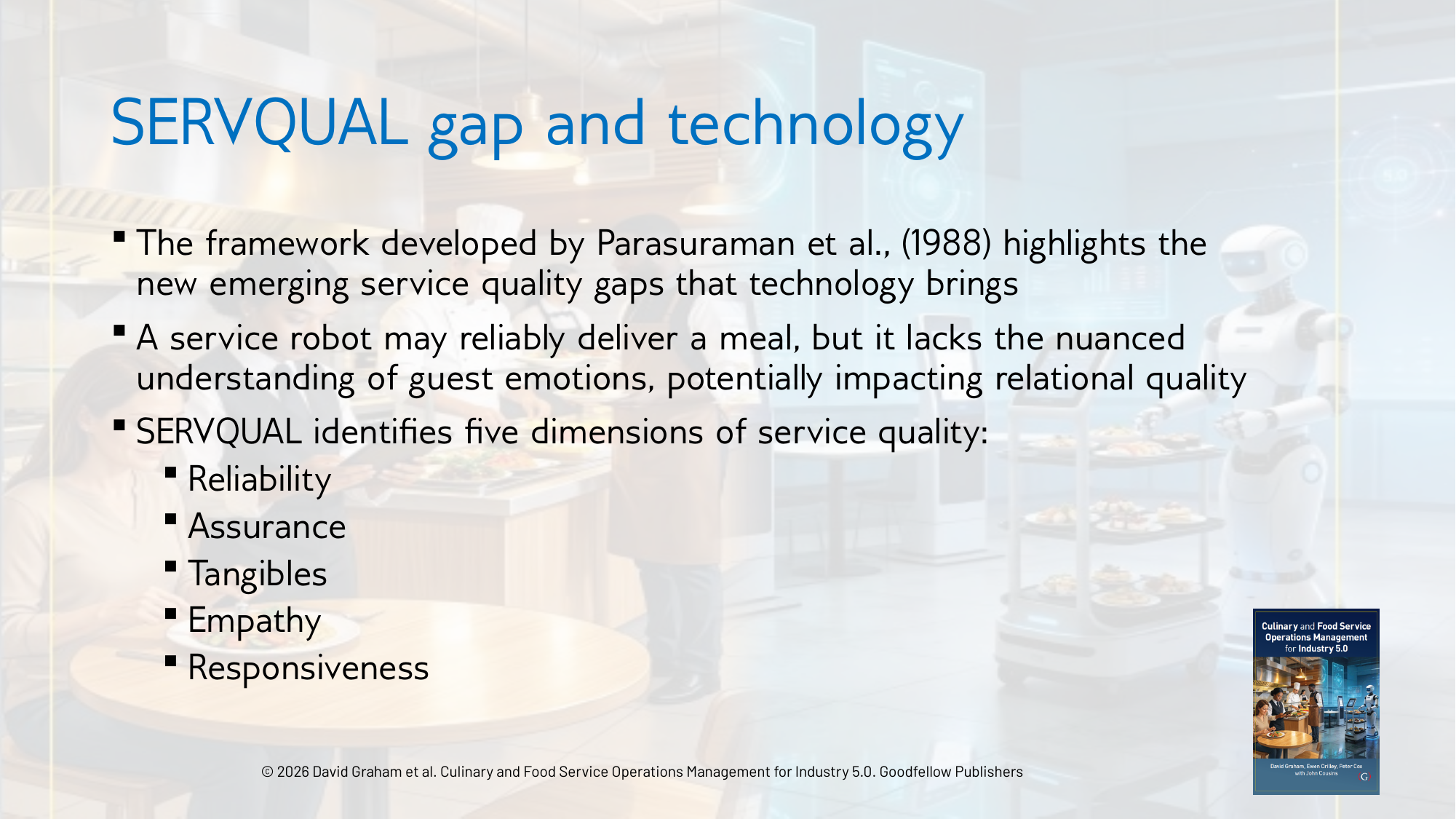

# SERVQUAL gap and technology
The framework developed by Parasuraman et al., (1988) highlights the new emerging service quality gaps that technology brings
A service robot may reliably deliver a meal, but it lacks the nuanced understanding of guest emotions, potentially impacting relational quality
SERVQUAL identifies five dimensions of service quality:
Reliability
Assurance
Tangibles
Empathy
Responsiveness

© 2026 David Graham et al. Culinary and Food Service Operations Management for Industry 5.0. Goodfellow Publishers